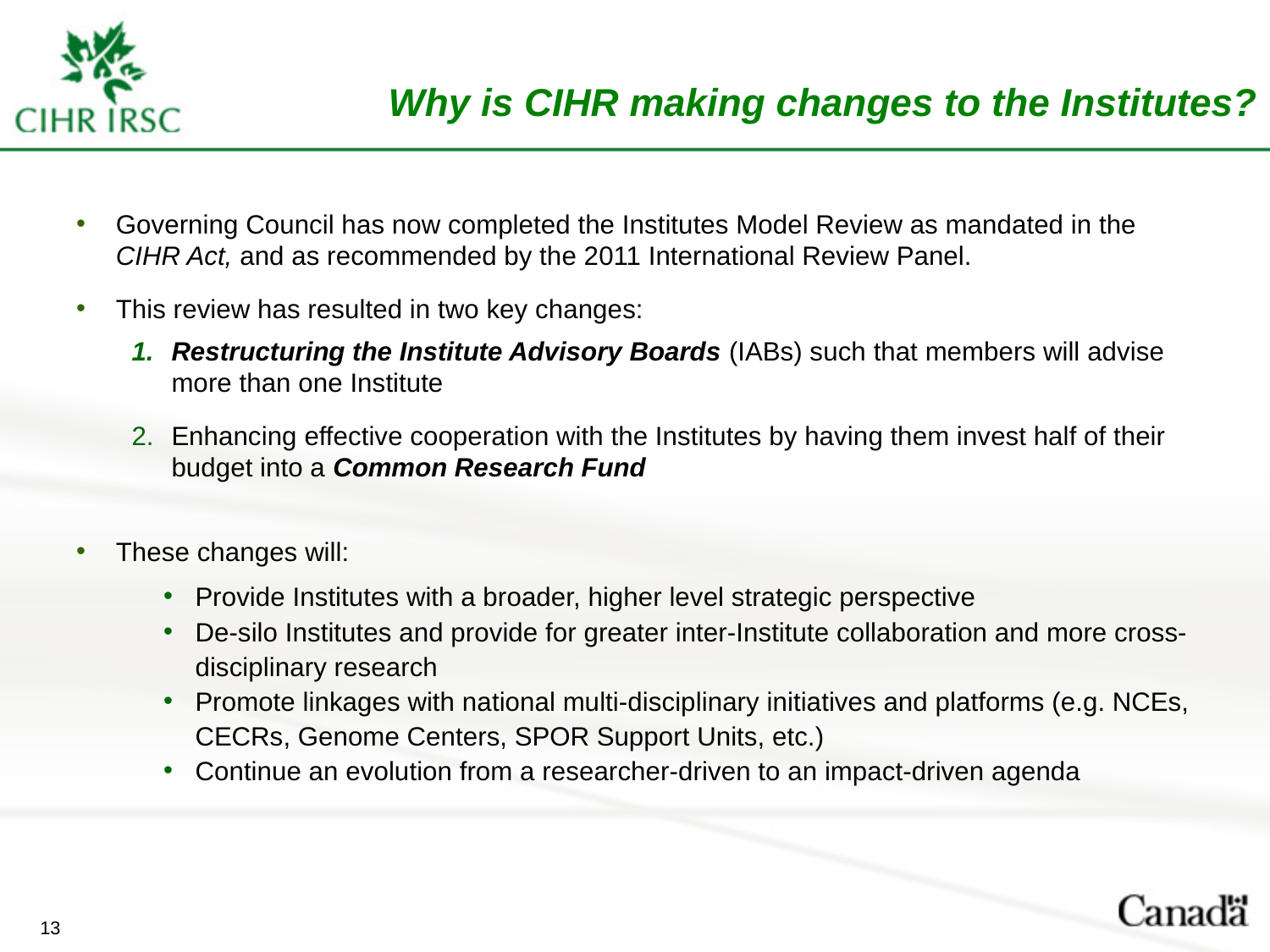

# Why is CIHR making changes to the Institutes?
Governing Council has now completed the Institutes Model Review as mandated in the CIHR Act, and as recommended by the 2011 International Review Panel.
This review has resulted in two key changes:
Restructuring the Institute Advisory Boards (IABs) such that members will advise more than one Institute
Enhancing effective cooperation with the Institutes by having them invest half of their budget into a Common Research Fund

These changes will:
Provide Institutes with a broader, higher level strategic perspective
De-silo Institutes and provide for greater inter-Institute collaboration and more cross-disciplinary research
Promote linkages with national multi-disciplinary initiatives and platforms (e.g. NCEs, CECRs, Genome Centers, SPOR Support Units, etc.)
Continue an evolution from a researcher-driven to an impact-driven agenda
13
13